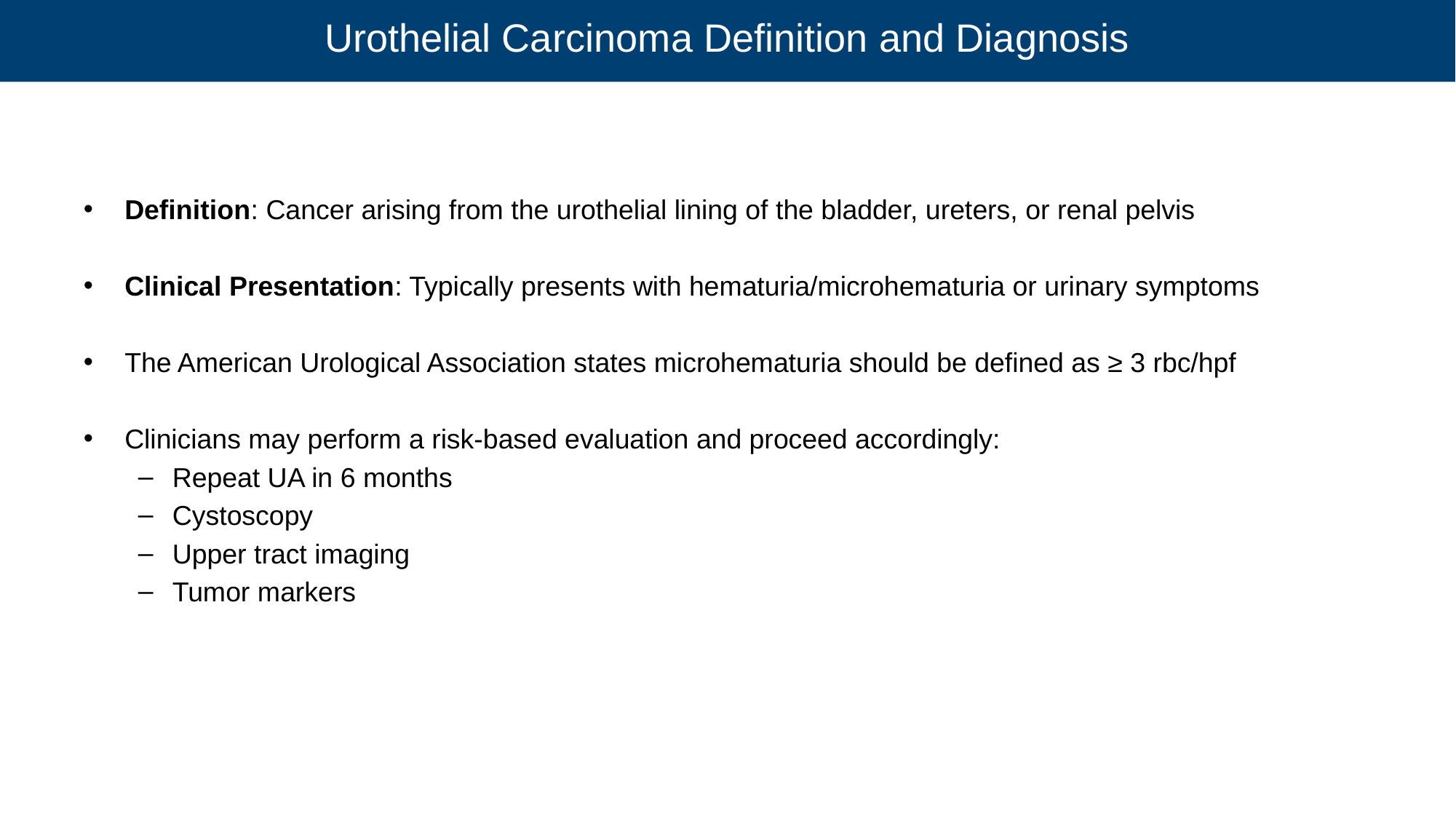

# Urothelial Carcinoma Definition and Diagnosis
Definition: Cancer arising from the urothelial lining of the bladder, ureters, or renal pelvis

Clinical Presentation: Typically presents with hematuria/microhematuria or urinary symptoms

The American Urological Association states microhematuria should be defined as ≥ 3 rbc/hpf

Clinicians may perform a risk-based evaluation and proceed accordingly:
Repeat UA in 6 months
Cystoscopy
Upper tract imaging
Tumor markers
4